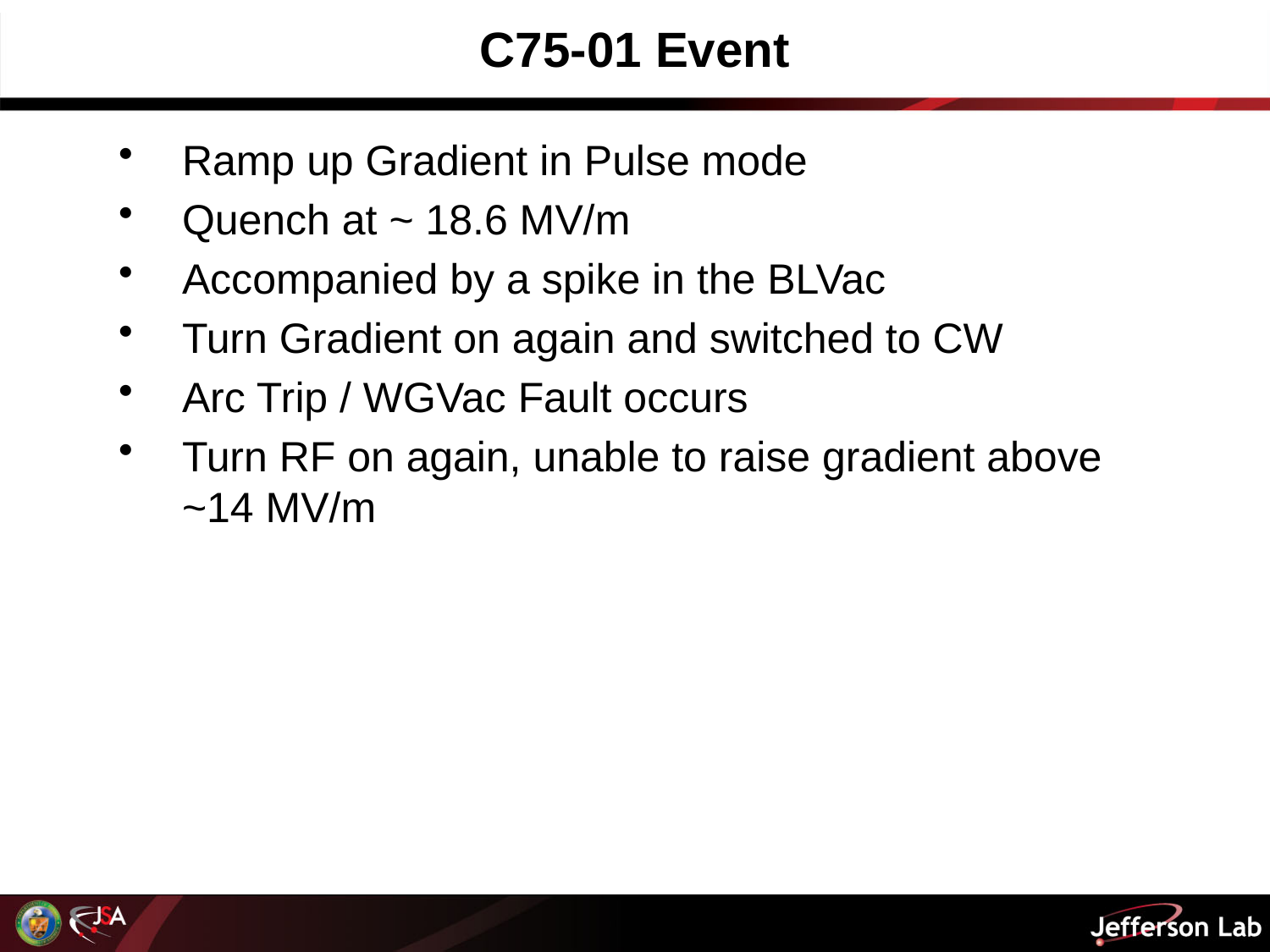

# C75-01 Event
Ramp up Gradient in Pulse mode
Quench at ~ 18.6 MV/m
Accompanied by a spike in the BLVac
Turn Gradient on again and switched to CW
Arc Trip / WGVac Fault occurs
Turn RF on again, unable to raise gradient above ~14 MV/m